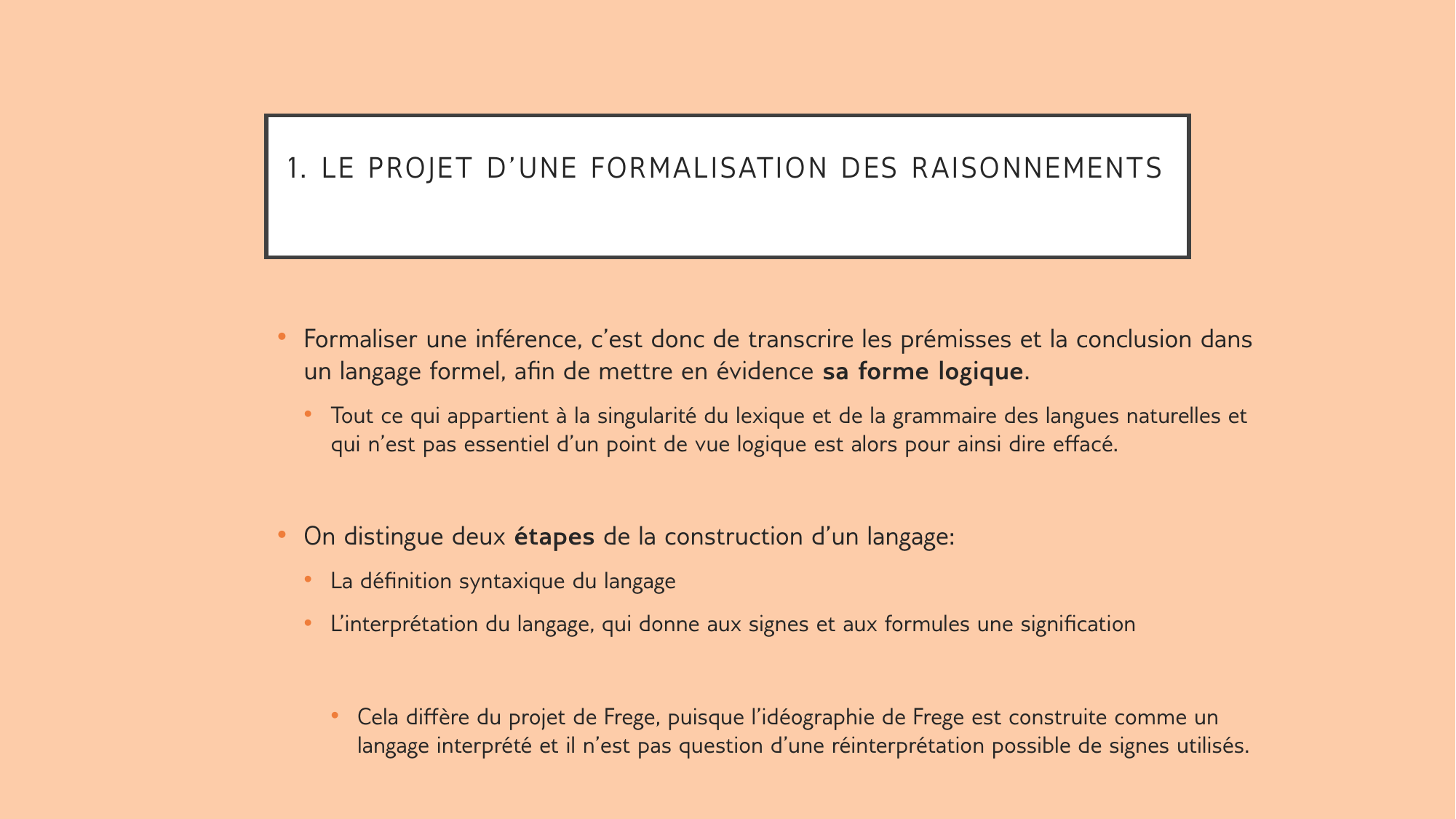

# 1. Le projet d’une formalisation des raisonnements
Formaliser une inférence, c’est donc de transcrire les prémisses et la conclusion dans un langage formel, afin de mettre en évidence sa forme logique.
Tout ce qui appartient à la singularité du lexique et de la grammaire des langues naturelles et qui n’est pas essentiel d’un point de vue logique est alors pour ainsi dire effacé.

On distingue deux étapes de la construction d’un langage:
La définition syntaxique du langage
L’interprétation du langage, qui donne aux signes et aux formules une signification

Cela diffère du projet de Frege, puisque l’idéographie de Frege est construite comme un langage interprété et il n’est pas question d’une réinterprétation possible de signes utilisés.